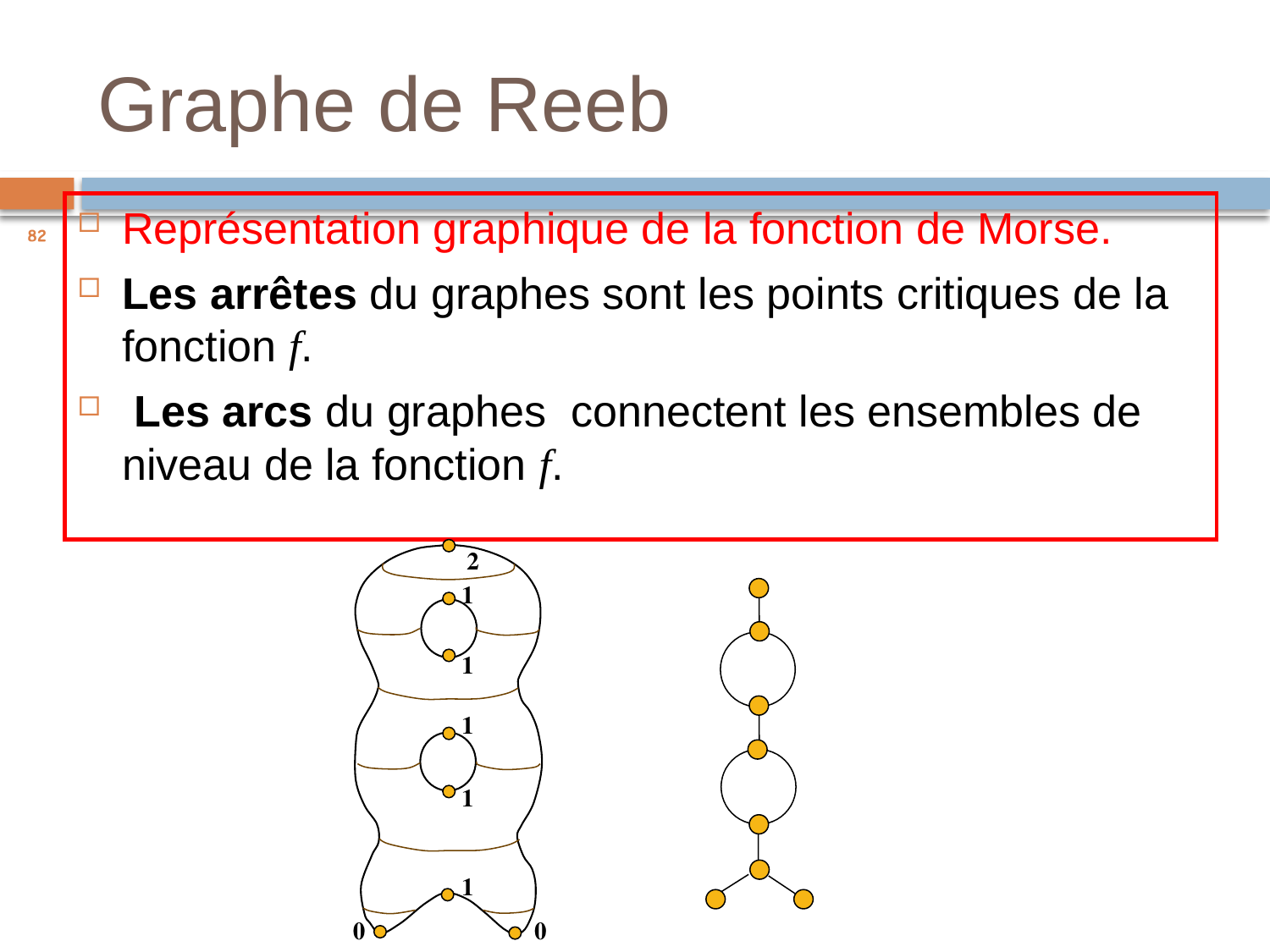

# Graphe de Reeb
Représentation graphique de la fonction de Morse.
Les arrêtes du graphes sont les points critiques de la fonction f.
 Les arcs du graphes  connectent les ensembles de niveau de la fonction f.
82
2

1

1

1

1

1

0
0